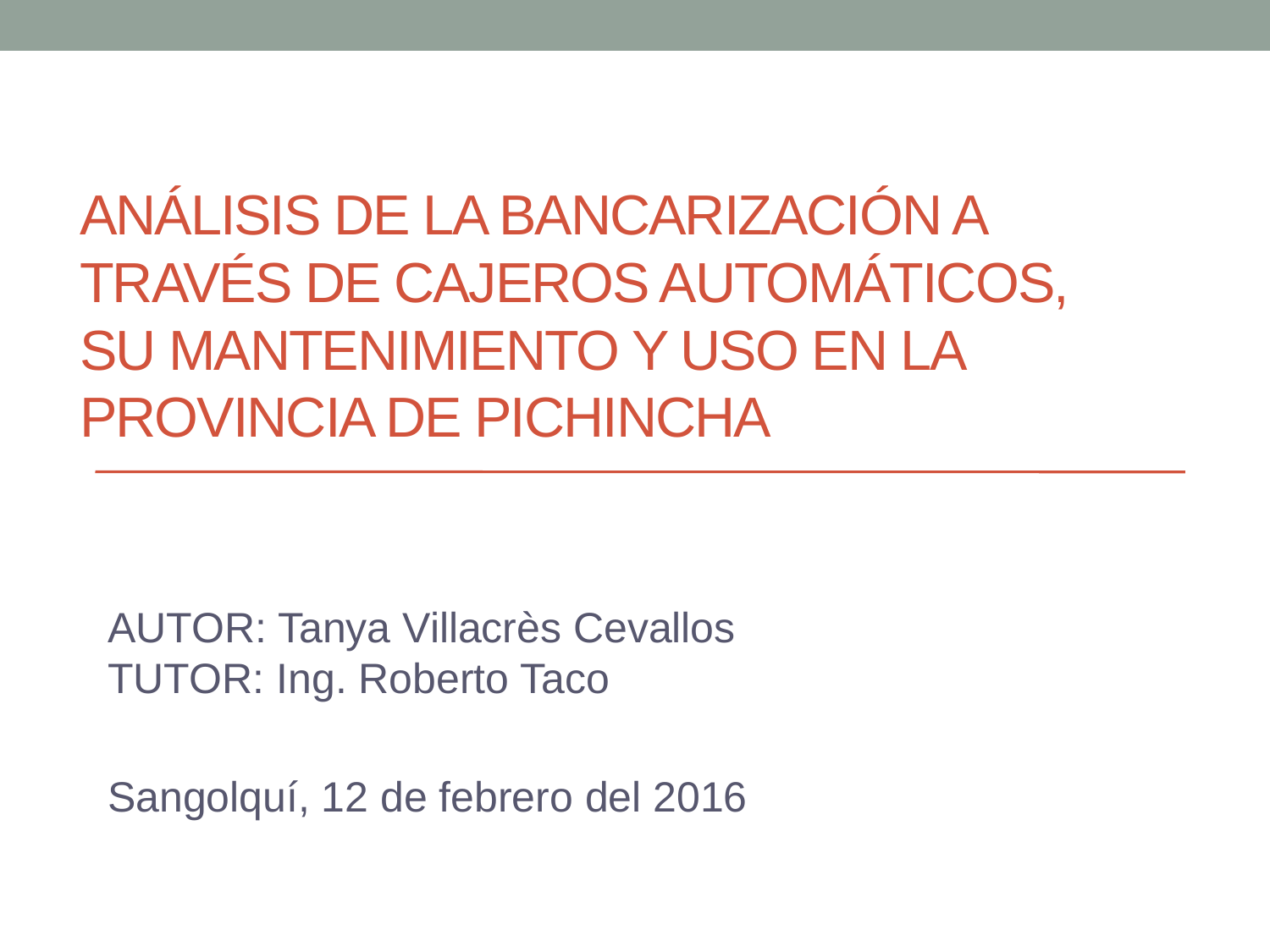

# Análisis de la bancarización a través de cajeros automáticos, su mantenimiento y uso en la Provincia de Pichincha
AUTOR: Tanya Villacrès Cevallos 	             TUTOR: Ing. Roberto Taco

Sangolquí, 12 de febrero del 2016